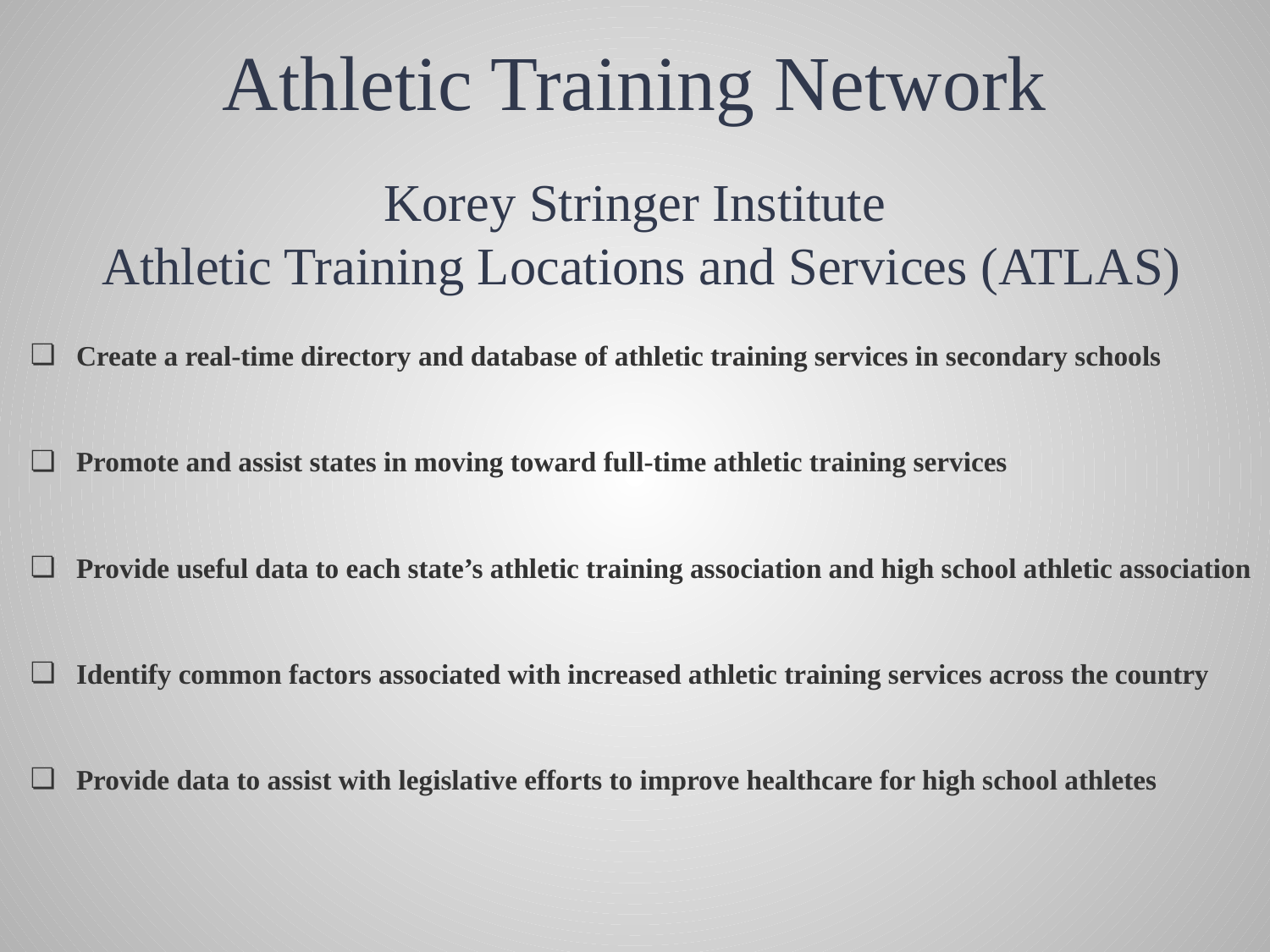

# Athletic Training Network
Korey Stringer Institute
 Athletic Training Locations and Services (ATLAS)

Create a real-time directory and database of athletic training services in secondary schools

Promote and assist states in moving toward full-time athletic training services

Provide useful data to each state’s athletic training association and high school athletic association

Identify common factors associated with increased athletic training services across the country

Provide data to assist with legislative efforts to improve healthcare for high school athletes